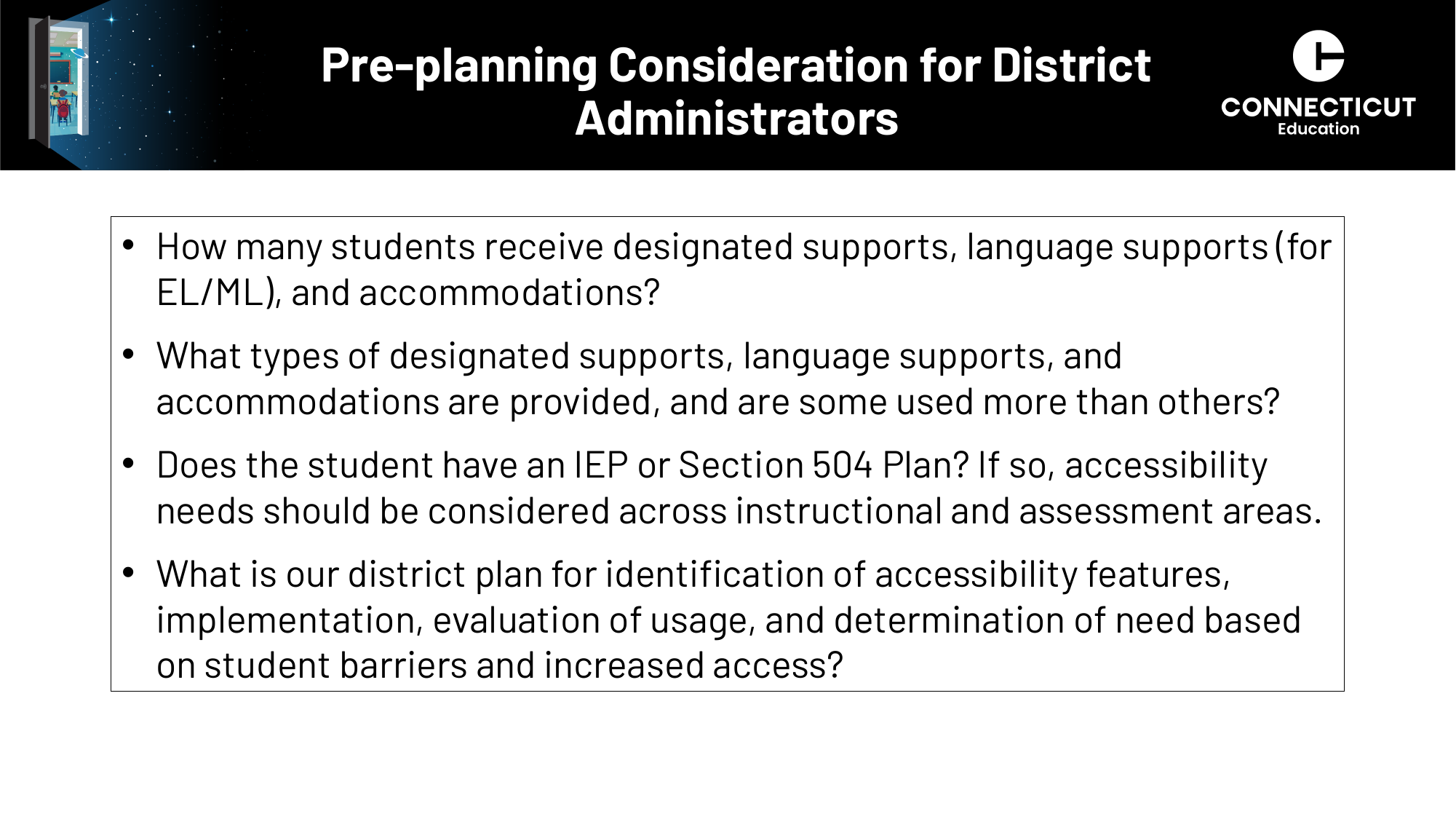

# Pre-planning Consideration for District Administrators
How many students receive designated supports, language supports (for EL/ML), and accommodations?
What types of designated supports, language supports, and accommodations are provided, and are some used more than others?
Does the student have an IEP or Section 504 Plan? If so, accessibility needs should be considered across instructional and assessment areas.
What is our district plan for identification of accessibility features, implementation, evaluation of usage, and determination of need based on student barriers and increased access?